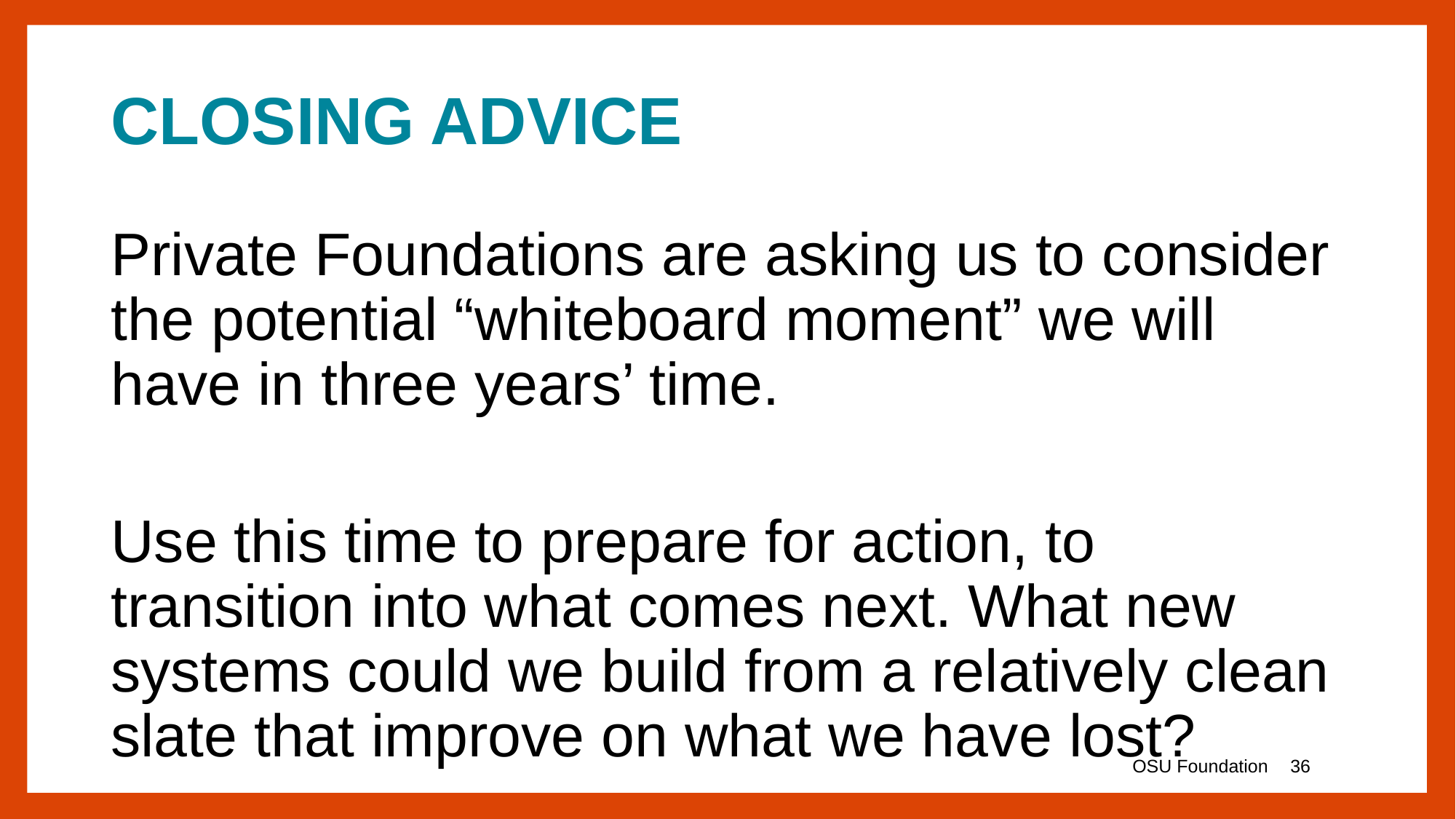

# CLOSING ADVICE
Private Foundations are asking us to consider the potential “whiteboard moment” we will have in three years’ time.

Use this time to prepare for action, to transition into what comes next. What new systems could we build from a relatively clean slate that improve on what we have lost?
OSU Foundation
36